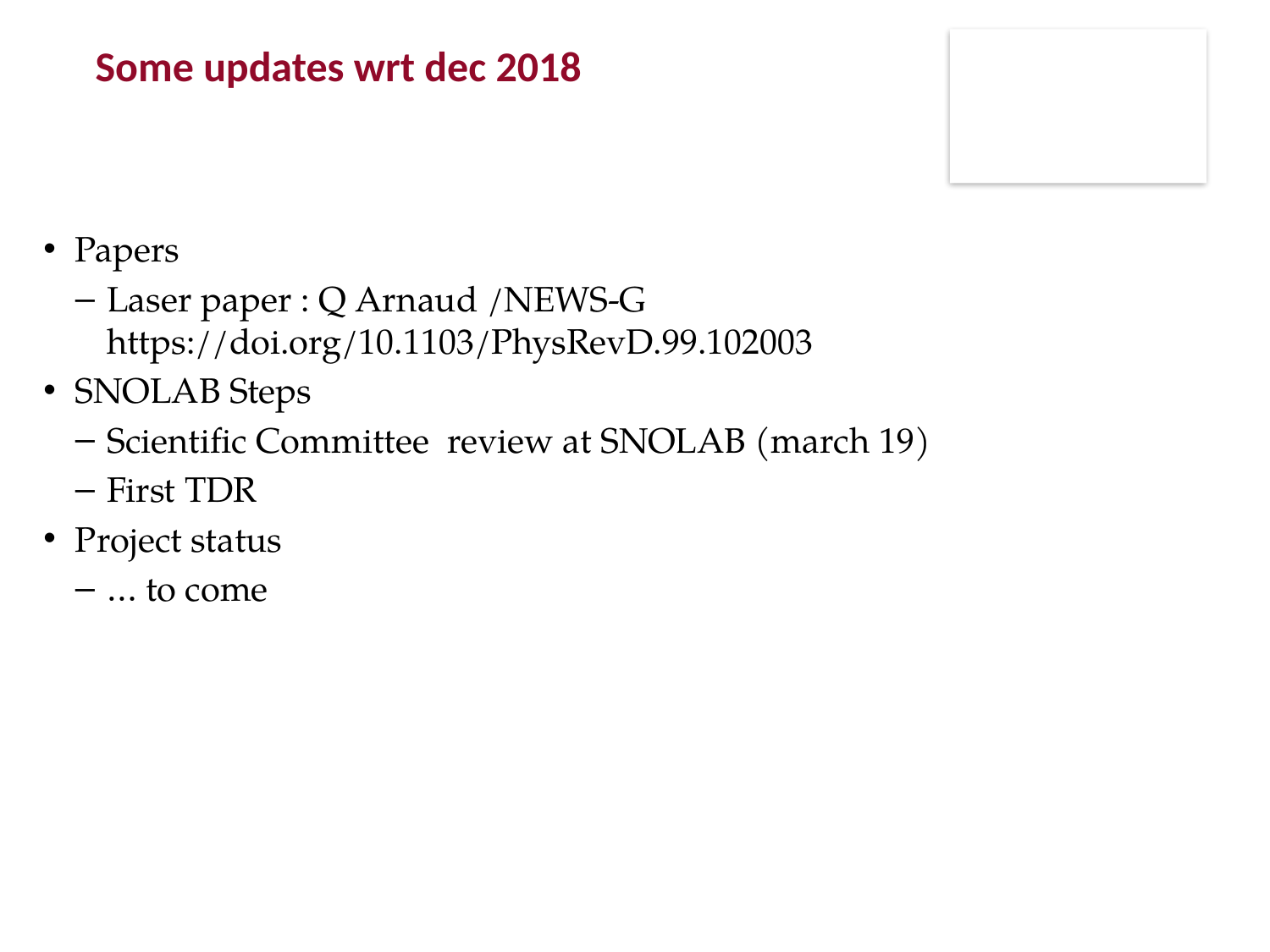

# Some updates wrt dec 2018
Papers
Laser paper : Q Arnaud /NEWS-G https://doi.org/10.1103/PhysRevD.99.102003
SNOLAB Steps
Scientific Committee  review at SNOLAB (march 19)
First TDR
Project status
… to come